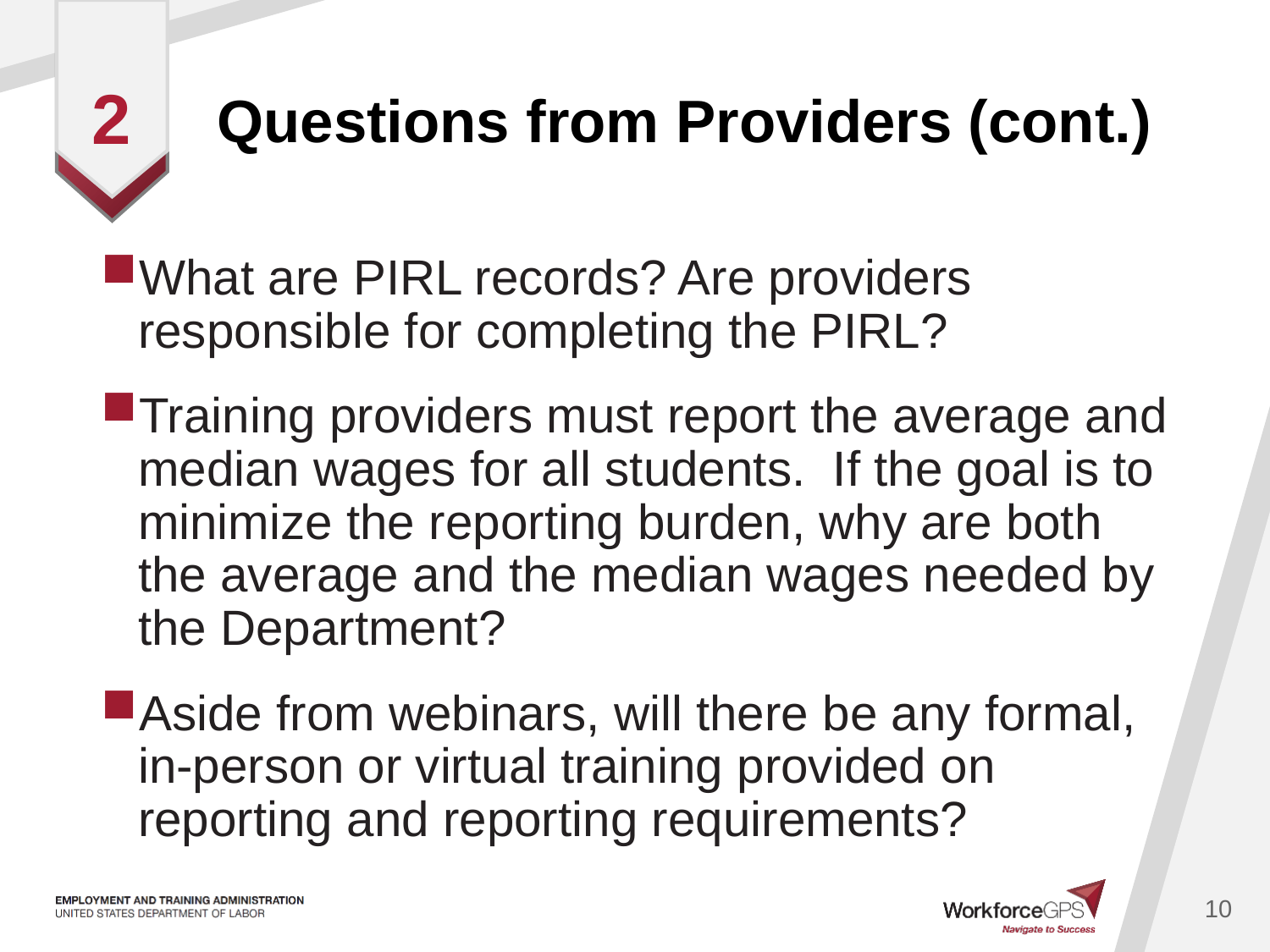

# Questions from Providers (cont.)
2
What are PIRL records? Are providers responsible for completing the PIRL?
Training providers must report the average and median wages for all students.  If the goal is to minimize the reporting burden, why are both the average and the median wages needed by the Department?
Aside from webinars, will there be any formal, in-person or virtual training provided on reporting and reporting requirements?

10